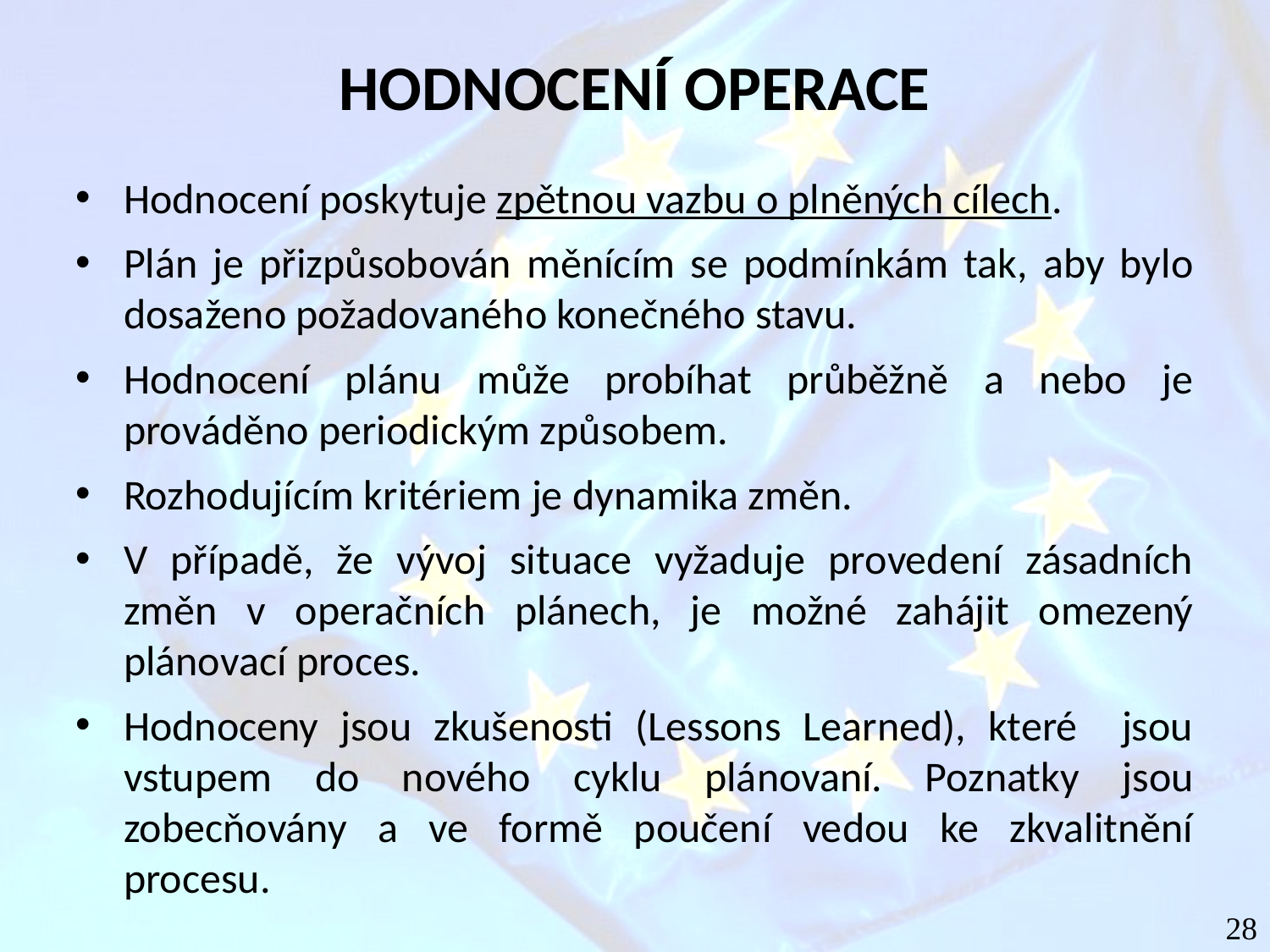

# HODNOCENÍ OPERACE
Hodnocení poskytuje zpětnou vazbu o plněných cílech.
Plán je přizpůsobován měnícím se podmínkám tak, aby bylo dosaženo požadovaného konečného stavu.
Hodnocení plánu může probíhat průběžně a nebo je prováděno periodickým způsobem.
Rozhodujícím kritériem je dynamika změn.
V případě, že vývoj situace vyžaduje provedení zásadních změn v operačních plánech, je možné zahájit omezený plánovací proces.
Hodnoceny jsou zkušenosti (Lessons Learned), které  jsou vstupem do nového cyklu plánovaní. Poznatky jsou zobecňovány a ve formě poučení vedou ke zkvalitnění procesu.
28